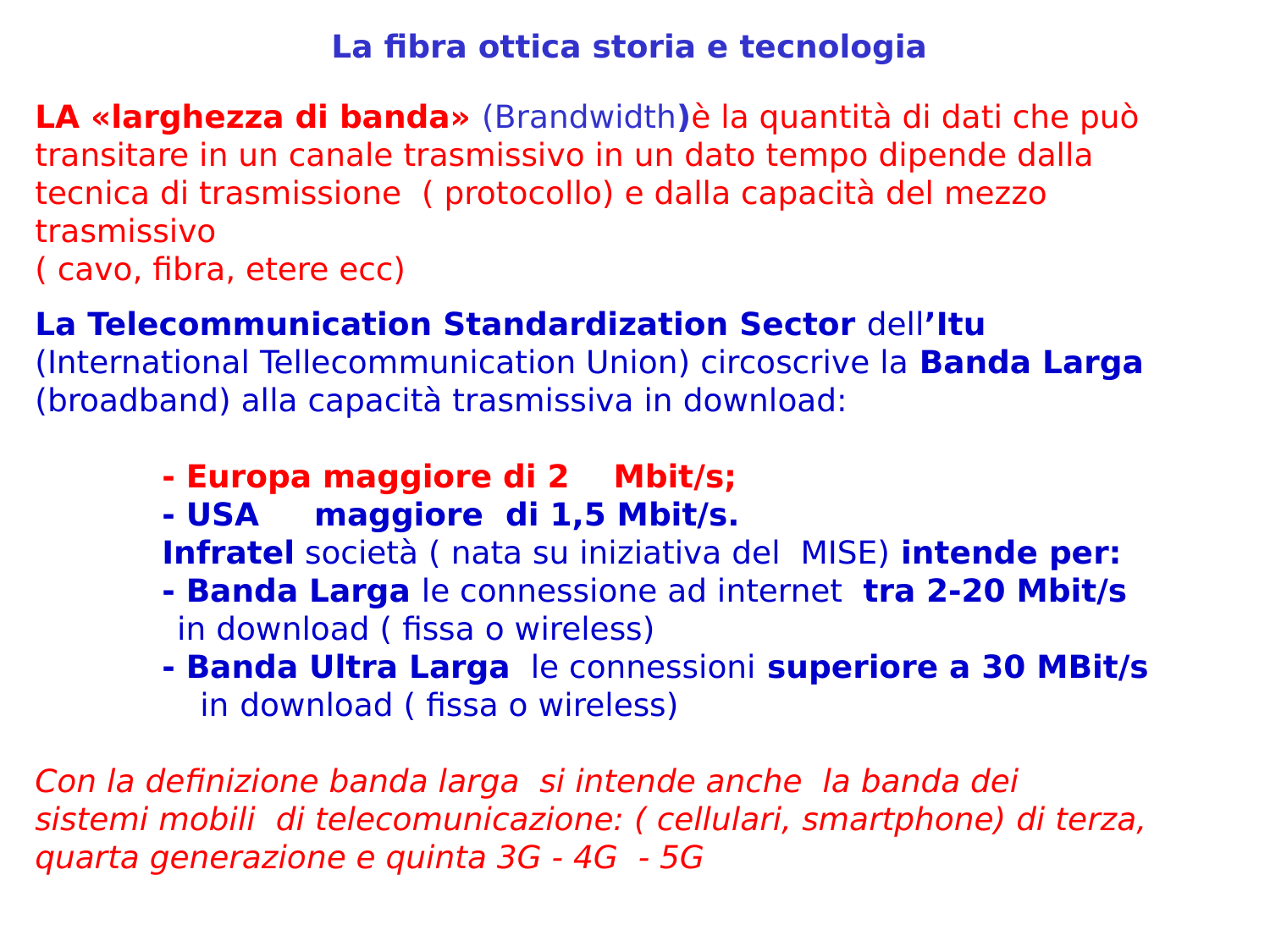

# La fibra ottica storia e tecnologia
LA «larghezza di banda» (Brandwidth)è la quantità di dati che può
transitare in un canale trasmissivo in un dato tempo dipende dalla
tecnica di trasmissione  ( protocollo) e dalla capacità del mezzo trasmissivo
( cavo, fibra, etere ecc)

La Telecommunication Standardization Sector dell’Itu
(International Tellecommunication Union) circoscrive la Banda Larga
(broadband) alla capacità trasmissiva in download:

	- Europa maggiore di 2    Mbit/s;
	- USA     maggiore  di 1,5 Mbit/s.
	Infratel società ( nata su iniziativa del  MISE) intende per:
	- Banda Larga le connessione ad internet  tra 2-20 Mbit/s
              in download ( fissa o wireless)
	- Banda Ultra Larga  le connessioni superiore a 30 MBit/s
               in download ( fissa o wireless)

Con la definizione banda larga  si intende anche  la banda dei
sistemi mobili  di telecomunicazione: ( cellulari, smartphone) di terza,
quarta generazione e quinta 3G - 4G  - 5G